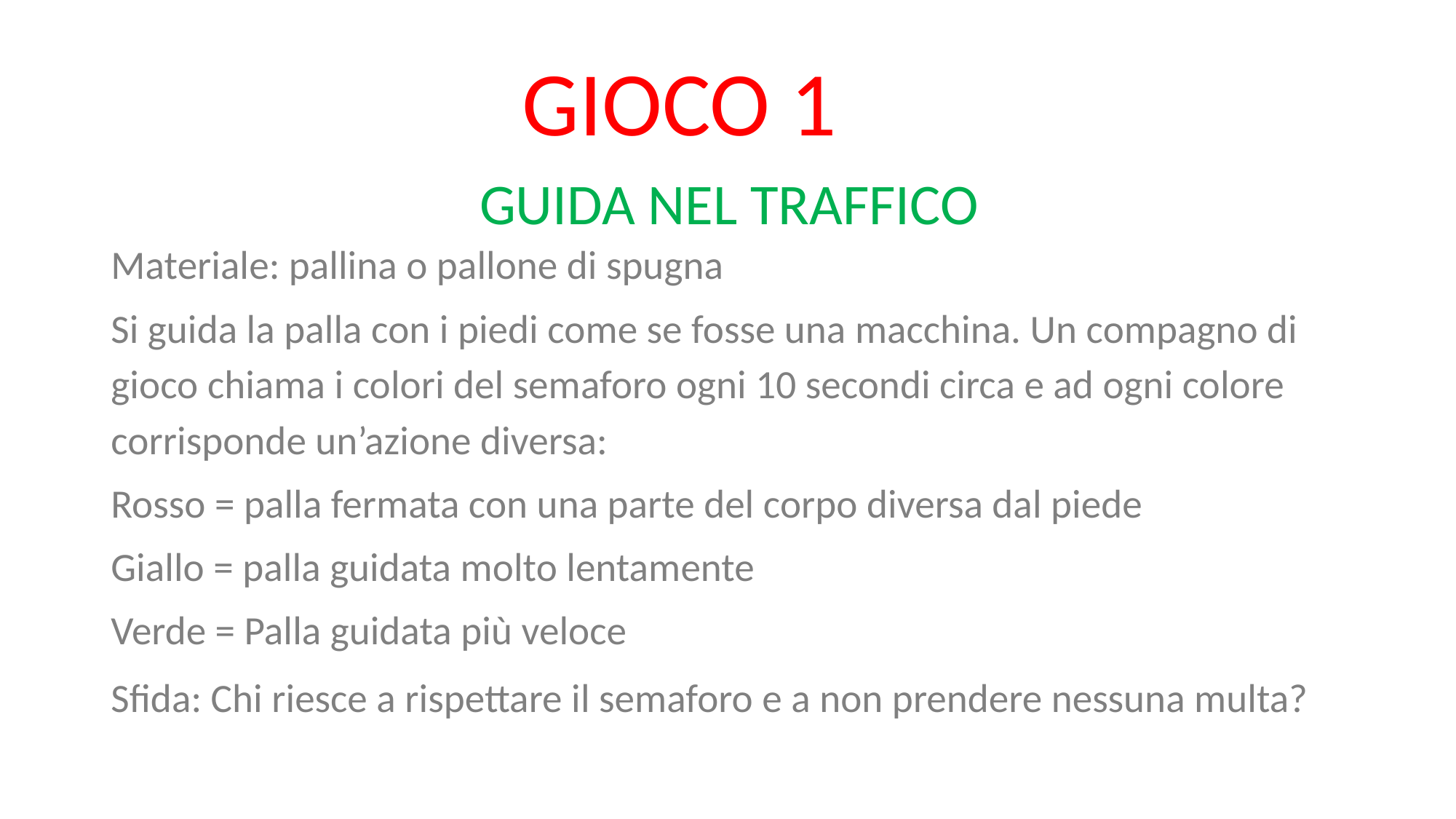

# GIOCO 1
                                                    GUIDA NEL TRAFFICO
Materiale: pallina o pallone di spugna
Si guida la palla con i piedi come se fosse una macchina. Un compagno di gioco chiama i colori del semaforo ogni 10 secondi circa e ad ogni colore corrisponde un’azione diversa:
Rosso = palla fermata con una parte del corpo diversa dal piede
Giallo = palla guidata molto lentamente
Verde = Palla guidata più veloce
Sfida: Chi riesce a rispettare il semaforo e a non prendere nessuna multa?